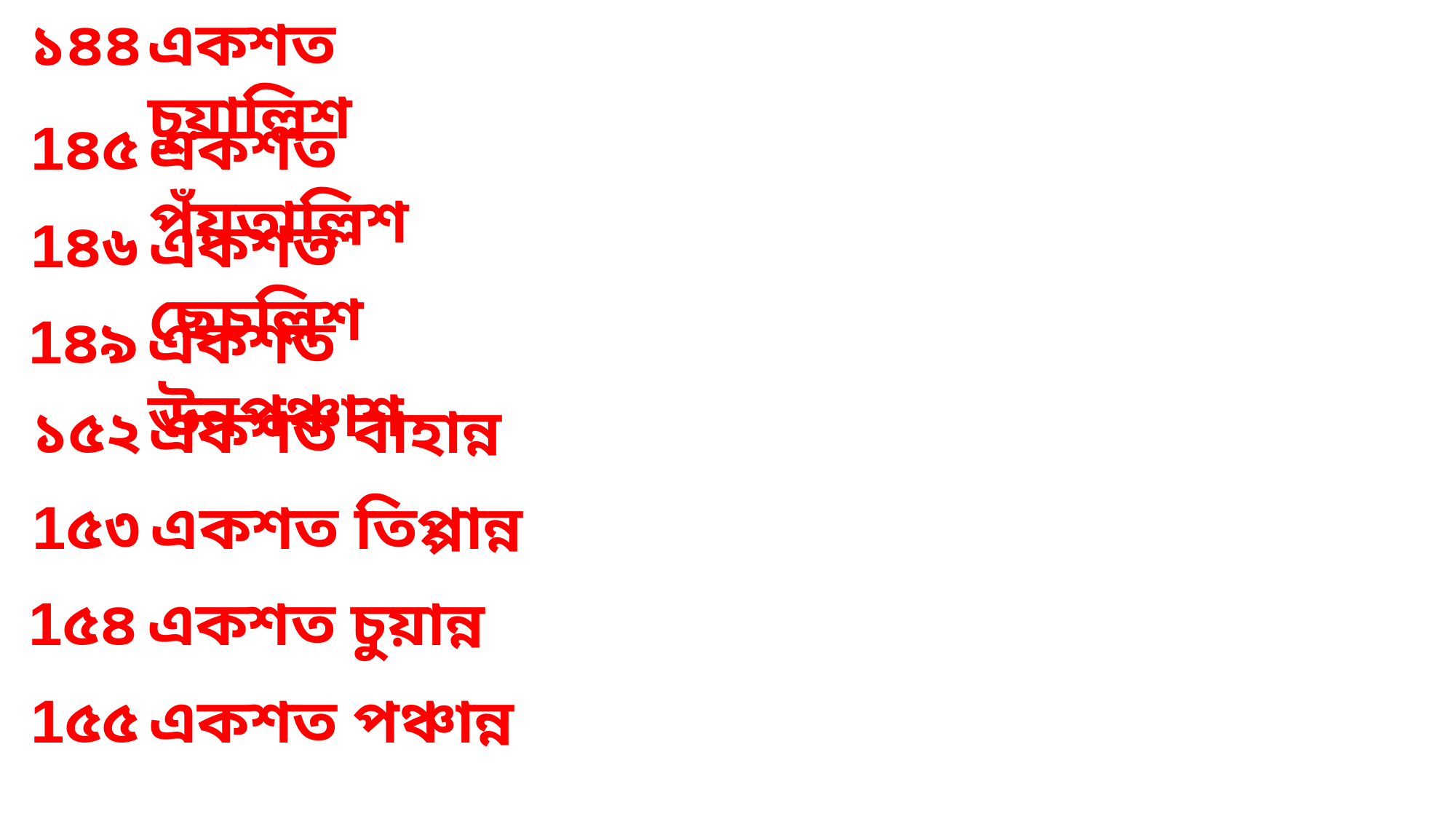

১৪৪
একশত চুয়াল্লিশ
1৪৫
একশত পঁয়তাল্লিশ
1৪৬
একশত ছেচল্লিশ
1৪৯
একশত ঊনপঞ্চাশ
১৫২
একশত বাহান্ন
1৫৩
একশত তিপ্পান্ন
1৫৪
একশত চুয়ান্ন
1৫৫
একশত পঞ্চান্ন